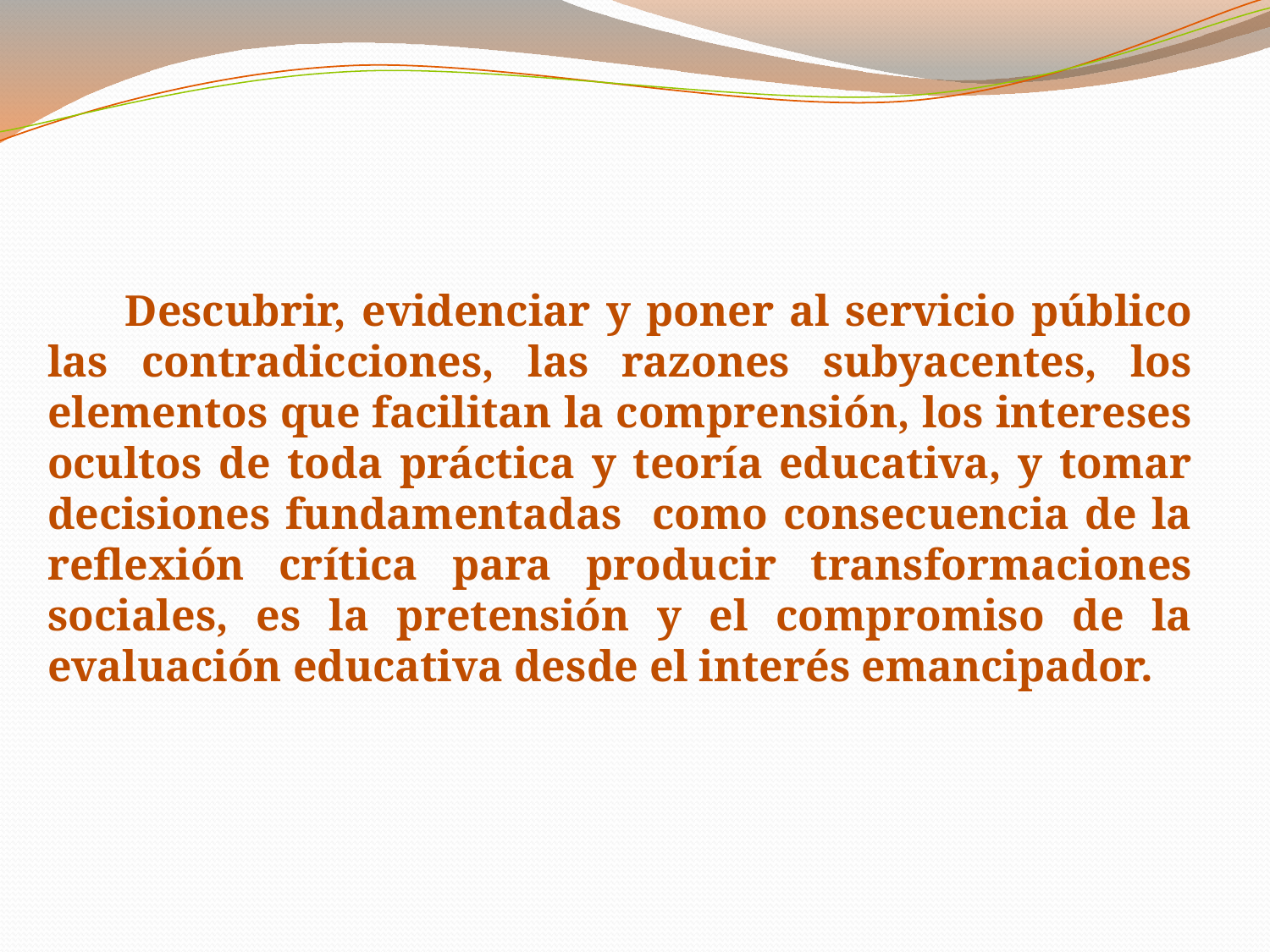

Descubrir, evidenciar y poner al servicio público las contradicciones, las razones subyacentes, los elementos que facilitan la comprensión, los intereses ocultos de toda práctica y teoría educativa, y tomar decisiones fundamentadas  como consecuencia de la reflexión crítica para producir transformaciones sociales, es la pretensión y el compromiso de la evaluación educativa desde el interés emancipador.